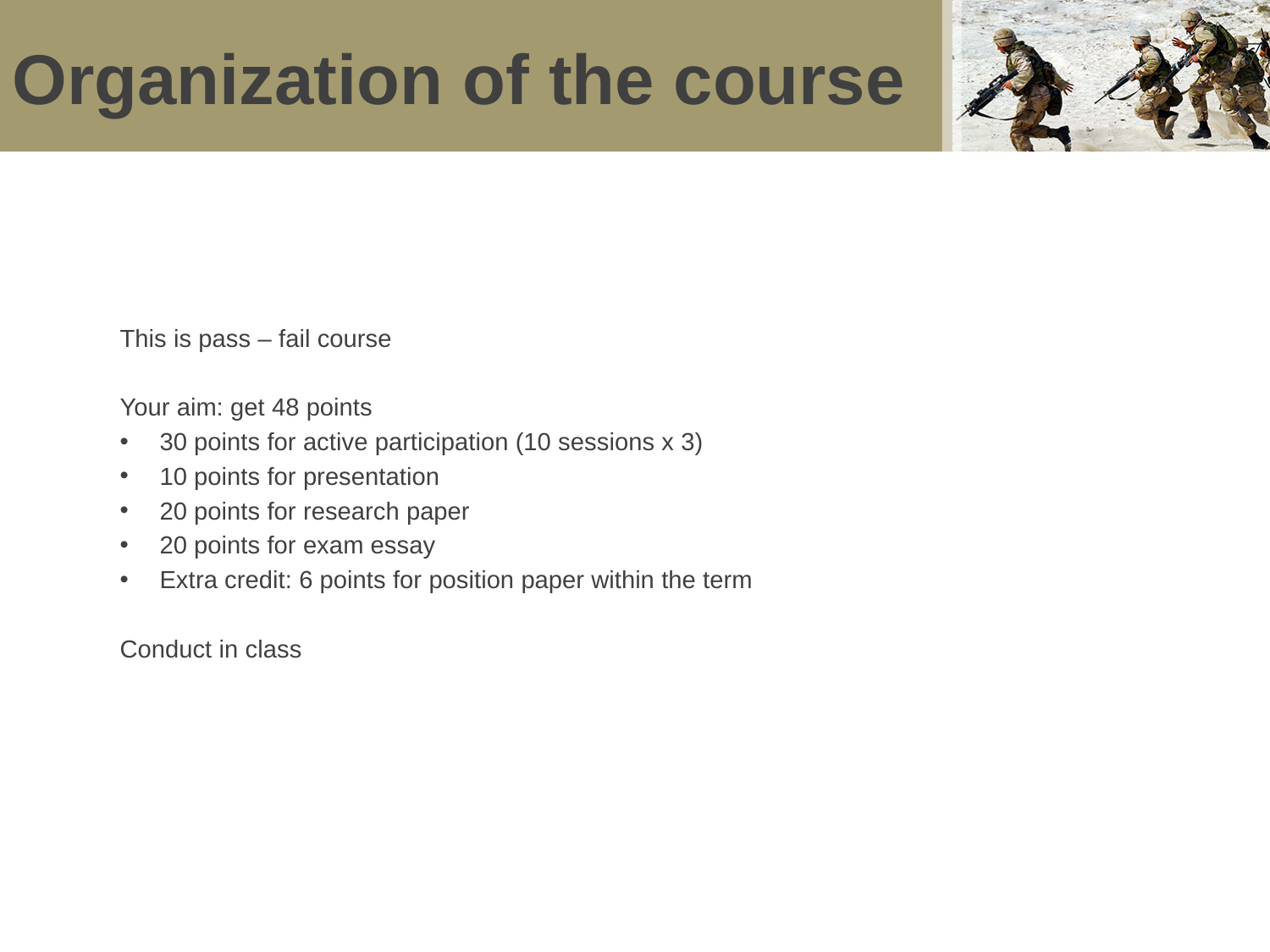

# Organization of the course
This is pass – fail course

Your aim: get 48 points
30 points for active participation (10 sessions x 3)
10 points for presentation
20 points for research paper
20 points for exam essay
Extra credit: 6 points for position paper within the term

Conduct in class